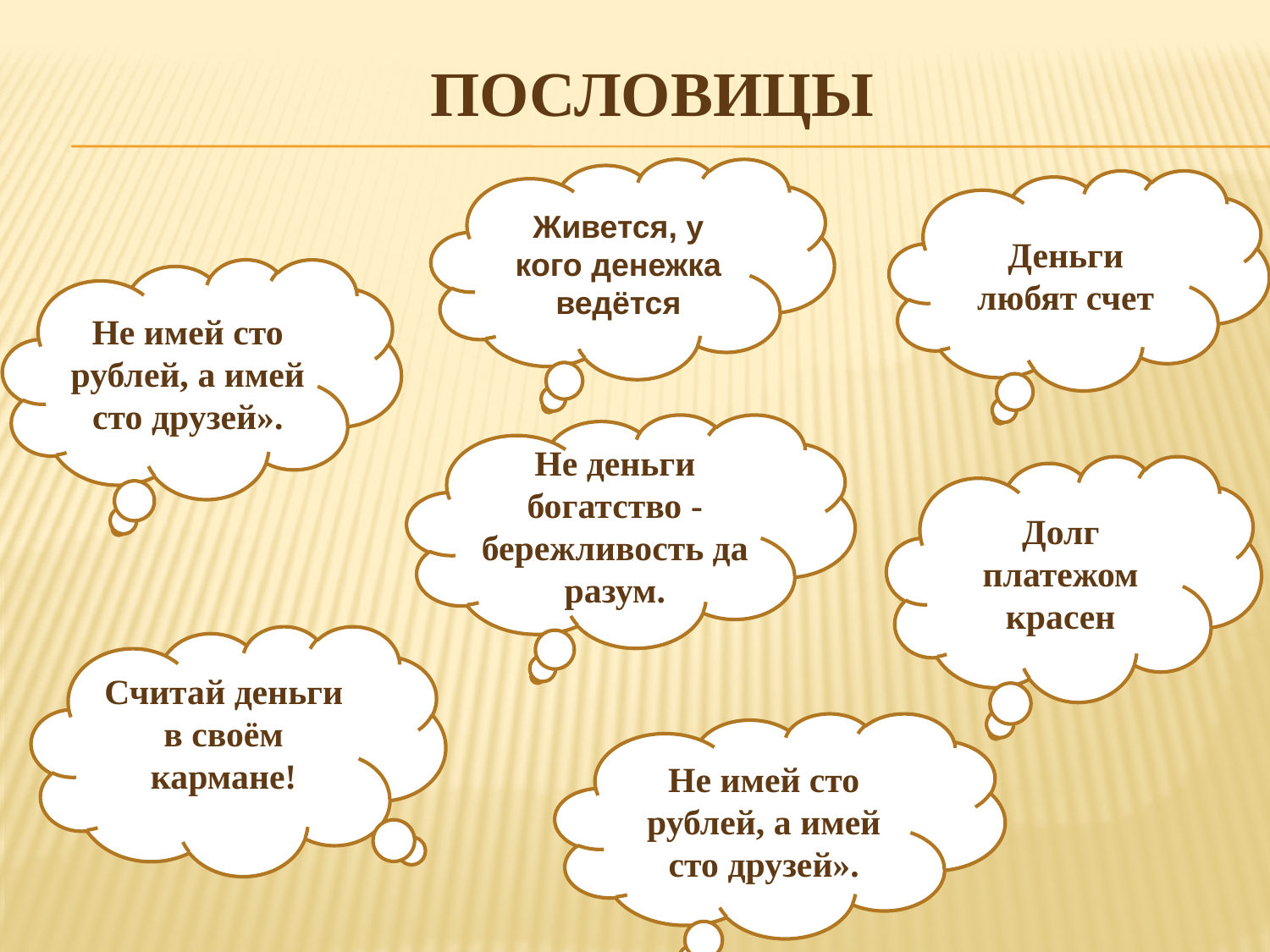

# ПОСЛОВИЦЫ
Живется, у кого денежка ведётся
Деньги любят счет
Не имей сто рублей, а имей сто друзей».
Не деньги богатство - бережливость да разум.
Долг платежом красен
Считай деньги в своём кармане!

Не имей сто рублей, а имей сто друзей».